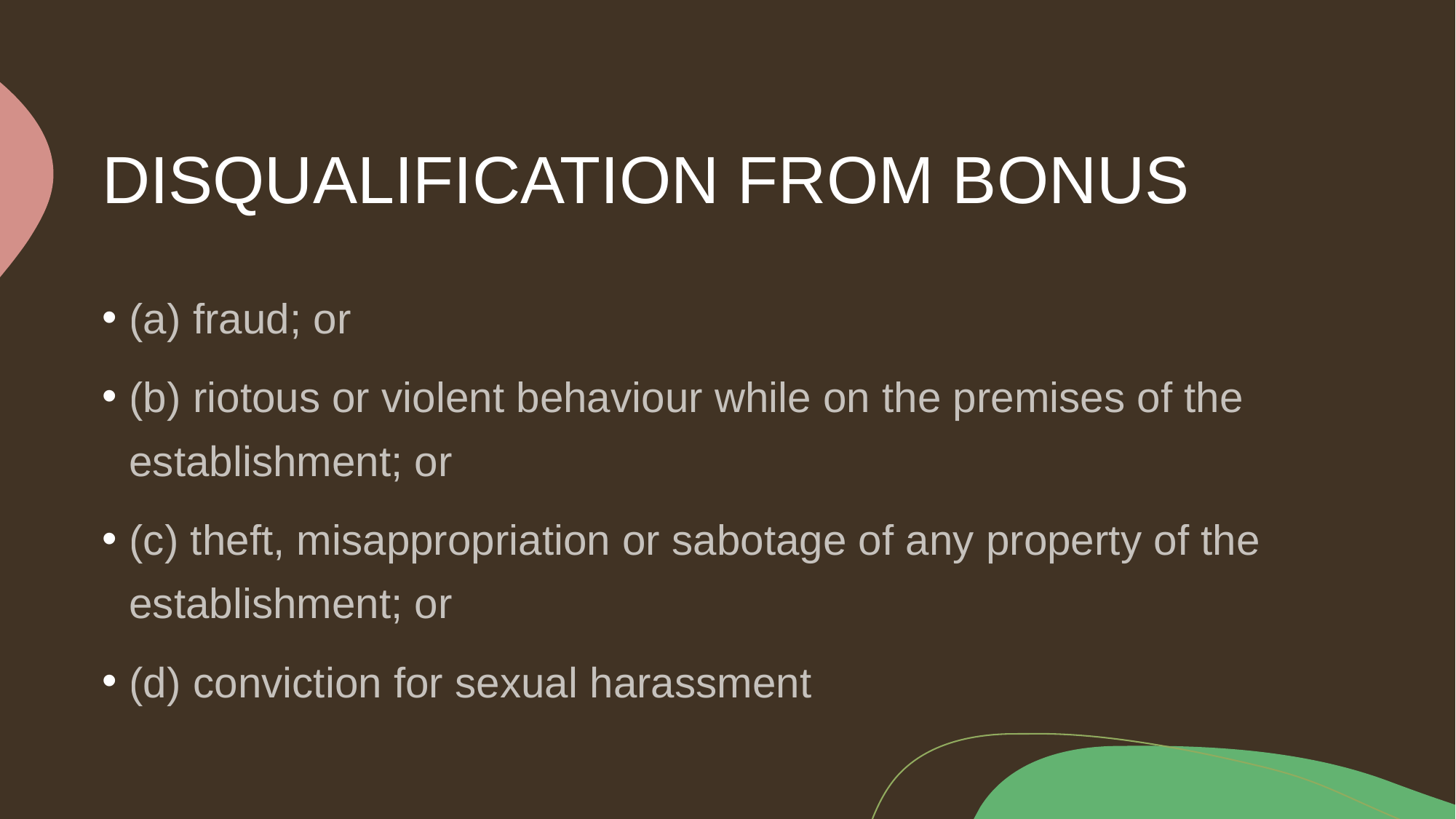

# DISQUALIFICATION FROM BONUS
(a) fraud; or
(b) riotous or violent behaviour while on the premises of the establishment; or
(c) theft, misappropriation or sabotage of any property of the establishment; or
(d) conviction for sexual harassment